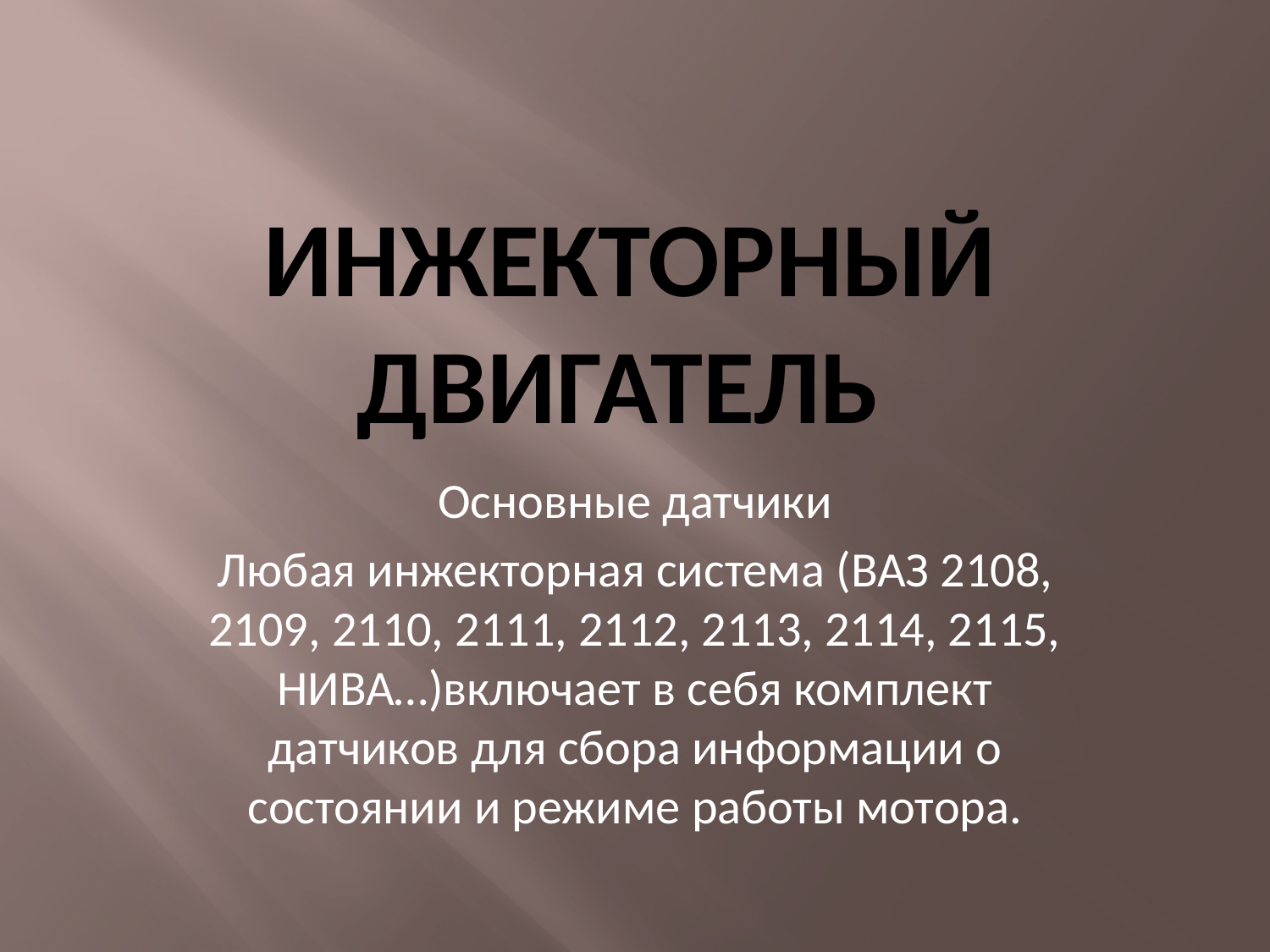

# Инжекторный двигатель
Основные датчики
Любая инжекторная система (ВАЗ 2108, 2109, 2110, 2111, 2112, 2113, 2114, 2115, НИВА…)включает в себя комплект датчиков для сбора информации о состоянии и режиме работы мотора.